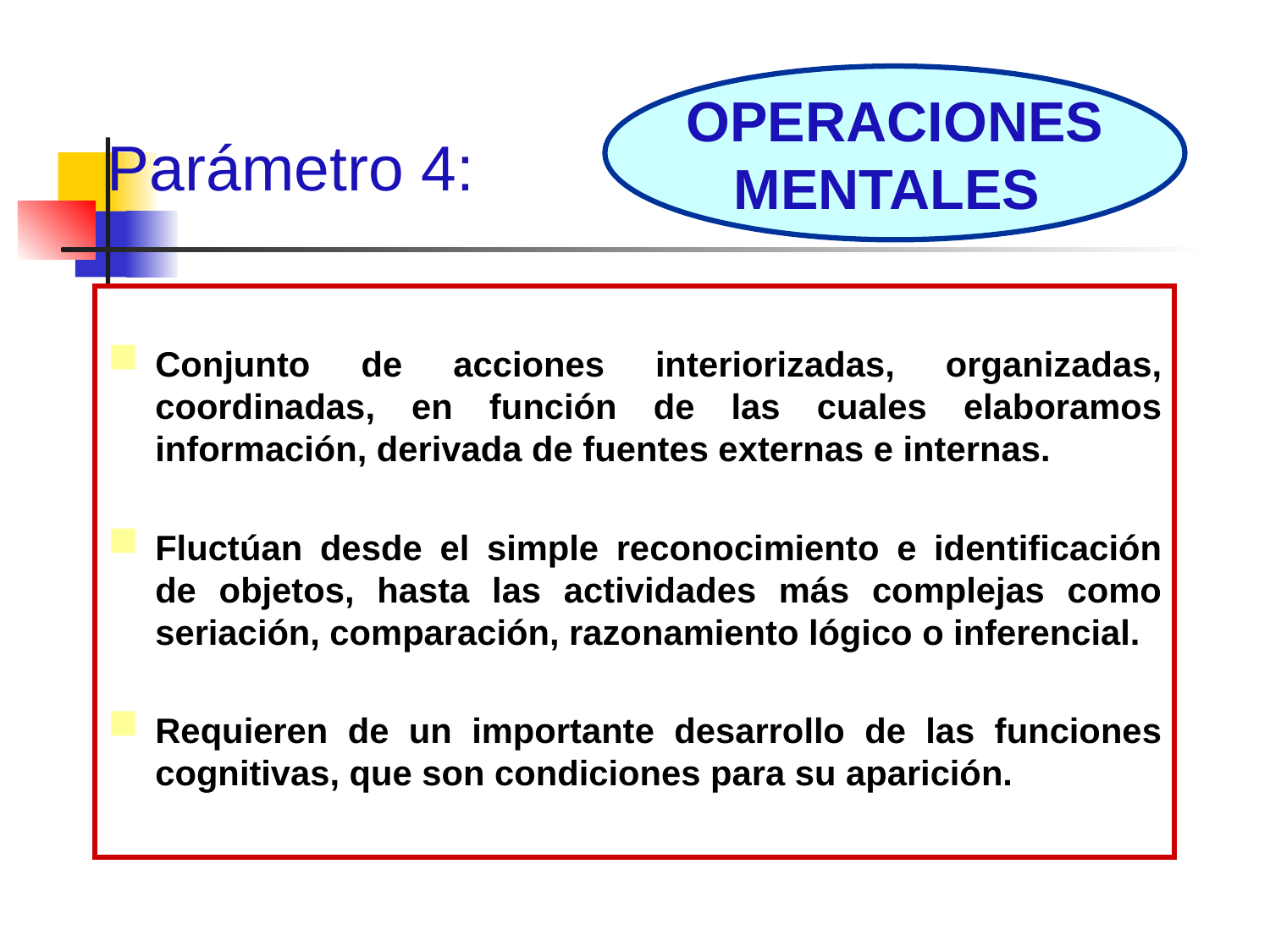

OPERACIONES
MENTALES
Parámetro 4:

Conjunto de acciones interiorizadas, organizadas, coordinadas, en función de las cuales elaboramos información, derivada de fuentes externas e internas.

Fluctúan desde el simple reconocimiento e identificación de objetos, hasta las actividades más complejas como seriación, comparación, razonamiento lógico o inferencial.

Requieren de un importante desarrollo de las funciones cognitivas, que son condiciones para su aparición.